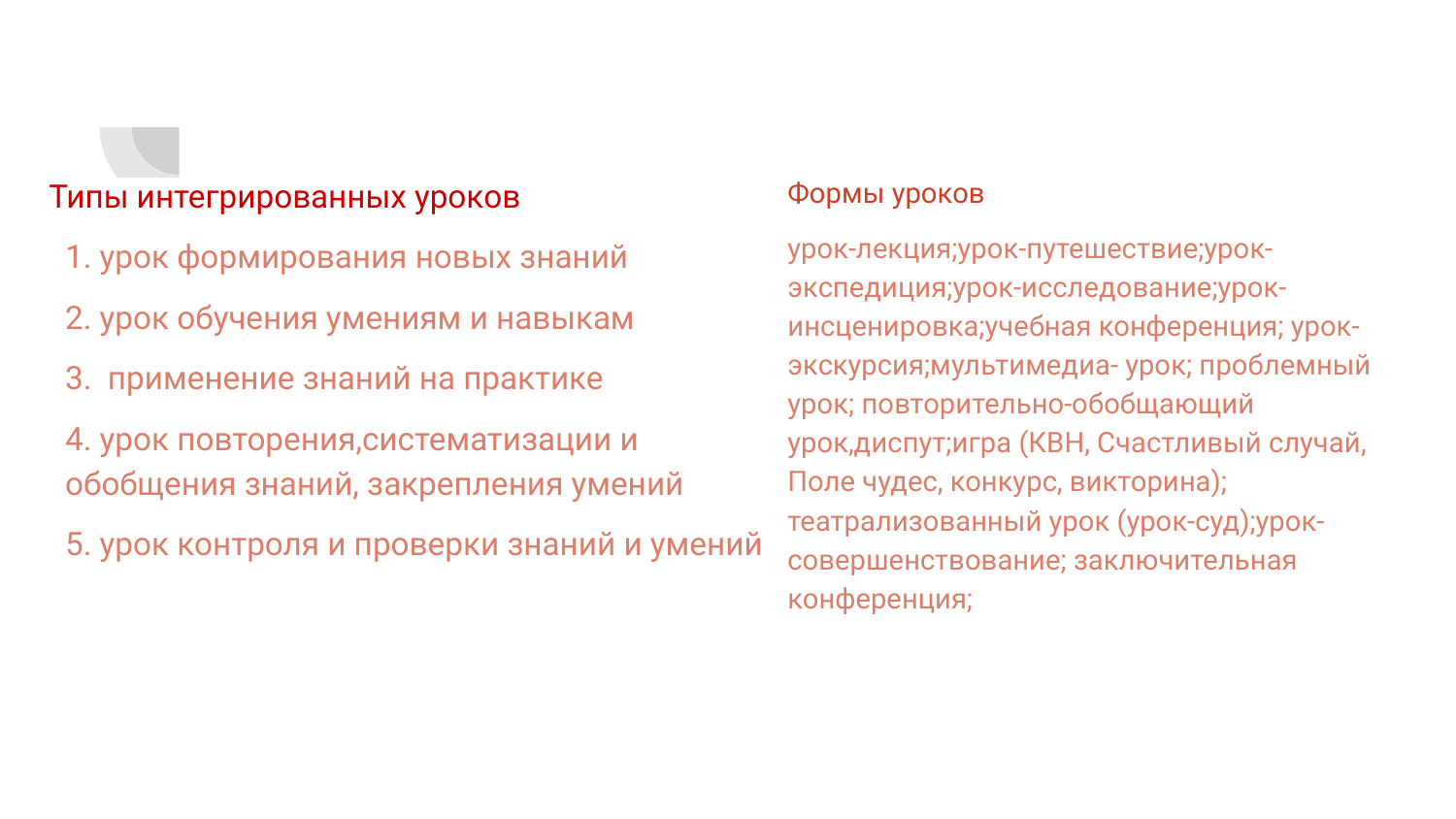

# Типы интегрированных уроков
1. урок формирования новых знаний
2. урок обучения умениям и навыкам
3.  применение знаний на практике
4. урок повторения,систематизации и обобщения знаний, закрепления умений
5. урок контроля и проверки знаний и умений

Формы уроков
урок-лекция;урок-путешествие;урок-экспедиция;урок-исследование;урок-инсценировка;учебная конференция; урок-экскурсия;мультимедиа- урок; проблемный урок; повторительно-обобщающий урок,диспут;игра (КВН, Счастливый случай, Поле чудес, конкурс, викторина); театрализованный урок (урок-суд);урок-совершенствование; заключительная конференция;